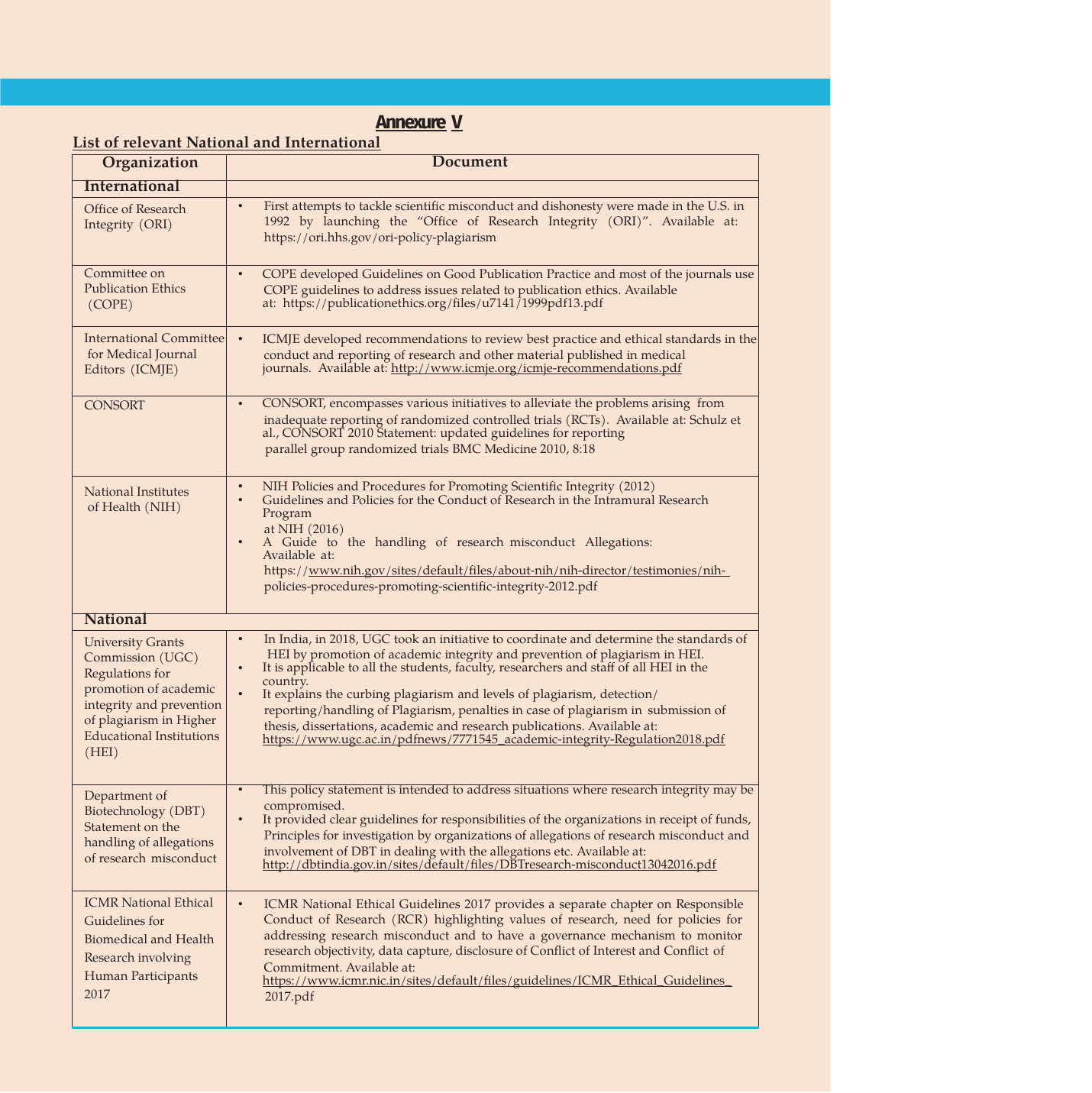

Annexure V
List of relevant National and International guidelines
| Organization | Document |
| --- | --- |
| International |  |
| Ofﬁce of Research Integrity (ORI) | First attempts to tackle scientiﬁc misconduct and dishonesty were made in the U.S. in 1992 by launching the “Ofﬁce of Research Integrity (ORI)”. Available at: https://ori.hhs.gov/ori-policy-plagiarism |
| Committee on Publication Ethics (COPE) | COPE developed Guidelines on Good Publication Practice and most of the journals use COPE guidelines to address issues related to publication ethics. Available at: https://publicationethics.org/ﬁles/u7141/1999pdf13.pdf |
| International Committee for Medical Journal Editors (ICMJE) | ICMJE developed recommendations to review best practice and ethical standards in the conduct and reporting of research and other material published in medical journals. Available at: http://www.icmje.org/icmje-recommendations.pdf |
| CONSORT | CONSORT, encompasses various initiatives to alleviate the problems arising from inadequate reporting of randomized controlled trials (RCTs). Available at: Schulz et al., CONSORT 2010 Statement: updated guidelines for reporting parallel group randomized trials BMC Medicine 2010, 8:18 |
| National Institutes of Health (NIH) | NIH Policies and Procedures for Promoting Scientiﬁc Integrity (2012) Guidelines and Policies for the Conduct of Research in the Intramural Research Program at NIH (2016) A Guide to the handling of research misconduct Allegations: Available at: https://www.nih.gov/sites/default/ﬁles/about-nih/nih-director/testimonies/nih- policies-procedures-promoting-scientiﬁc-integrity-2012.pdf |
| National |  |
| University Grants Commission (UGC) Regulations for promotion of academic integrity and prevention of plagiarism in Higher Educational Institutions (HEI) | In India, in 2018, UGC took an initiative to coordinate and determine the standards of HEI by promotion of academic integrity and prevention of plagiarism in HEI. It is applicable to all the students, faculty, researchers and staff of all HEI in the country. It explains the curbing plagiarism and levels of plagiarism, detection/ reporting/handling of Plagiarism, penalties in case of plagiarism in submission of thesis, dissertations, academic and research publications. Available at: https://www.ugc.ac.in/pdfnews/7771545\_academic-integrity-Regulation2018.pdf |
| Department of Biotechnology (DBT) Statement on the handling of allegations of research misconduct | This policy statement is intended to address situations where research integrity may be compromised. It provided clear guidelines for responsibilities of the organizations in receipt of funds, Principles for investigation by organizations of allegations of research misconduct and involvement of DBT in dealing with the allegations etc. Available at: http://dbtindia.gov.in/sites/default/ﬁles/DBTresearch-misconduct13042016.pdf |
| ICMR National Ethical Guidelines for Biomedical and Health Research involving Human Participants 2017 | ICMR National Ethical Guidelines 2017 provides a separate chapter on Responsible Conduct of Research (RCR) highlighting values of research, need for policies for addressing research misconduct and to have a governance mechanism to monitor research objectivity, data capture, disclosure of Conﬂict of Interest and Conﬂict of Commitment. Available at: https://www.icmr.nic.in/sites/default/ﬁles/guidelines/ICMR\_Ethical\_Guidelines\_ 2017.pdf |
5
INDIAN COUNCIL OF MEDICAL RESEARCH